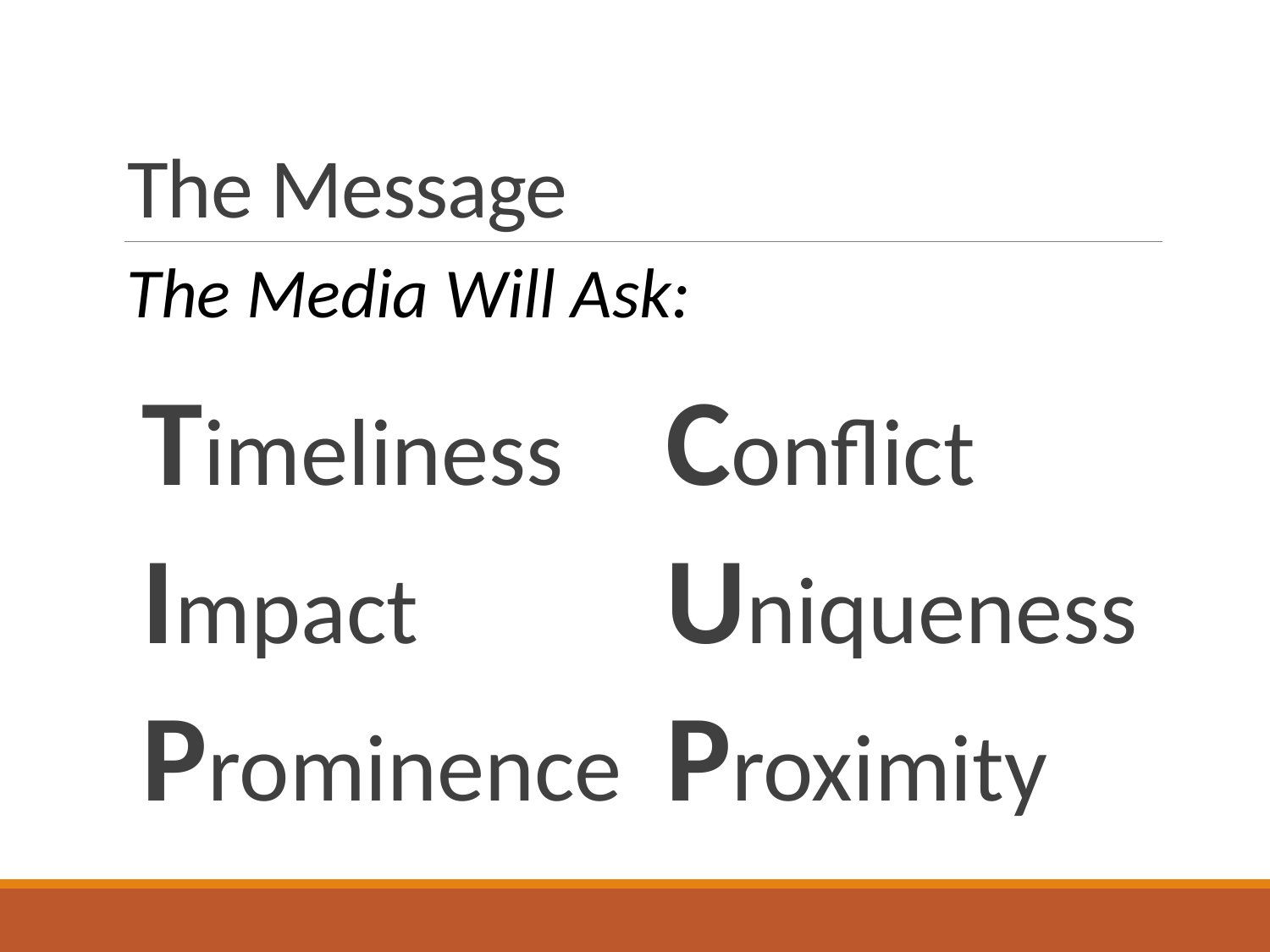

# The Message
The Media Will Ask:
Timeliness
Impact
Prominence
Conflict
Uniqueness
Proximity